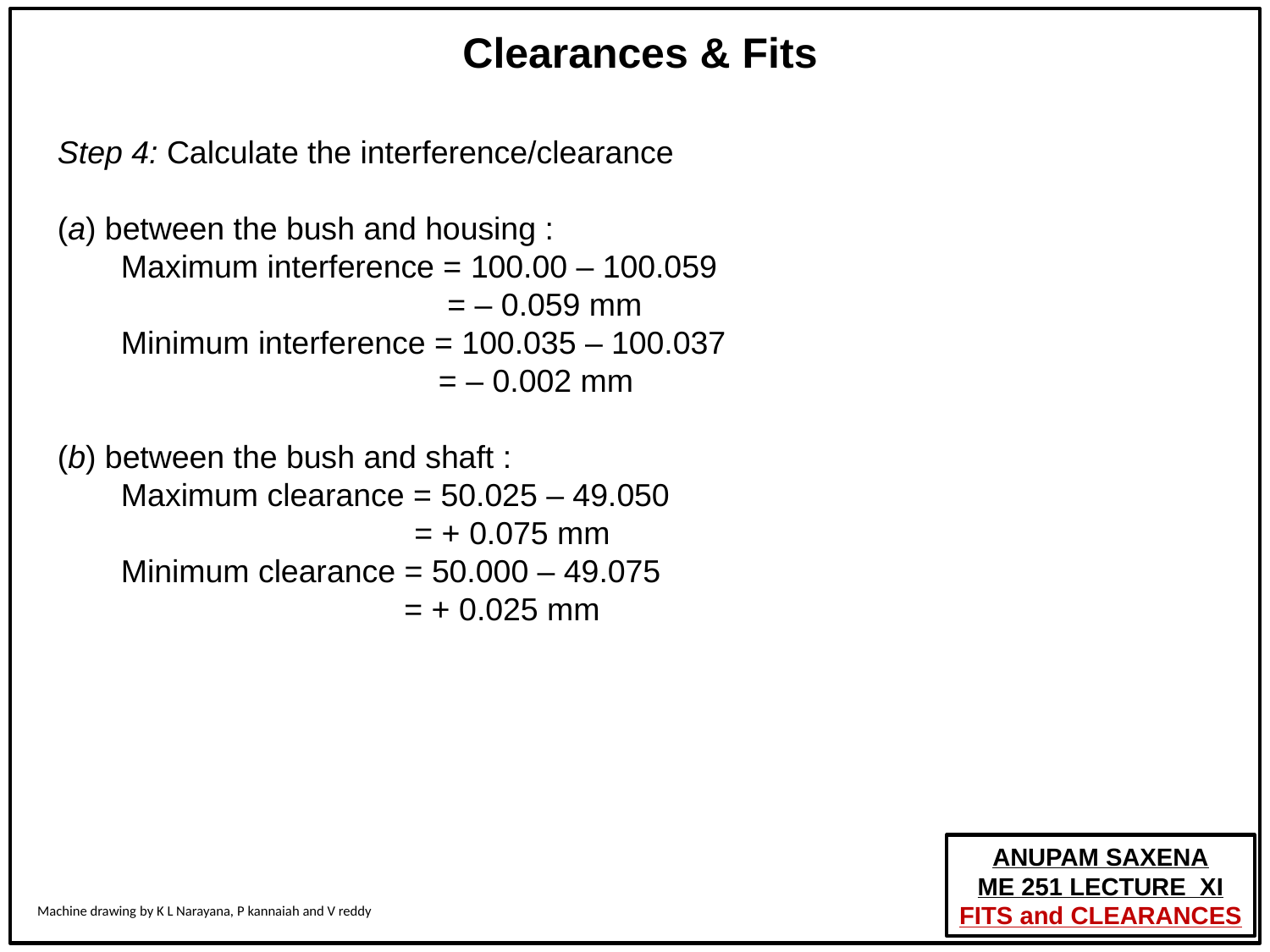

Step 4: Calculate the interference/clearance

(a) between the bush and housing :
Maximum interference = 100.00 – 100.059
 = – 0.059 mm
Minimum interference = 100.035 – 100.037
= – 0.002 mm

(b) between the bush and shaft :
Maximum clearance = 50.025 – 49.050
                                 = + 0.075 mm
Minimum clearance = 50.000 – 49.075
                                       = + 0.025 mm
Machine drawing by K L Narayana, P kannaiah and V reddy